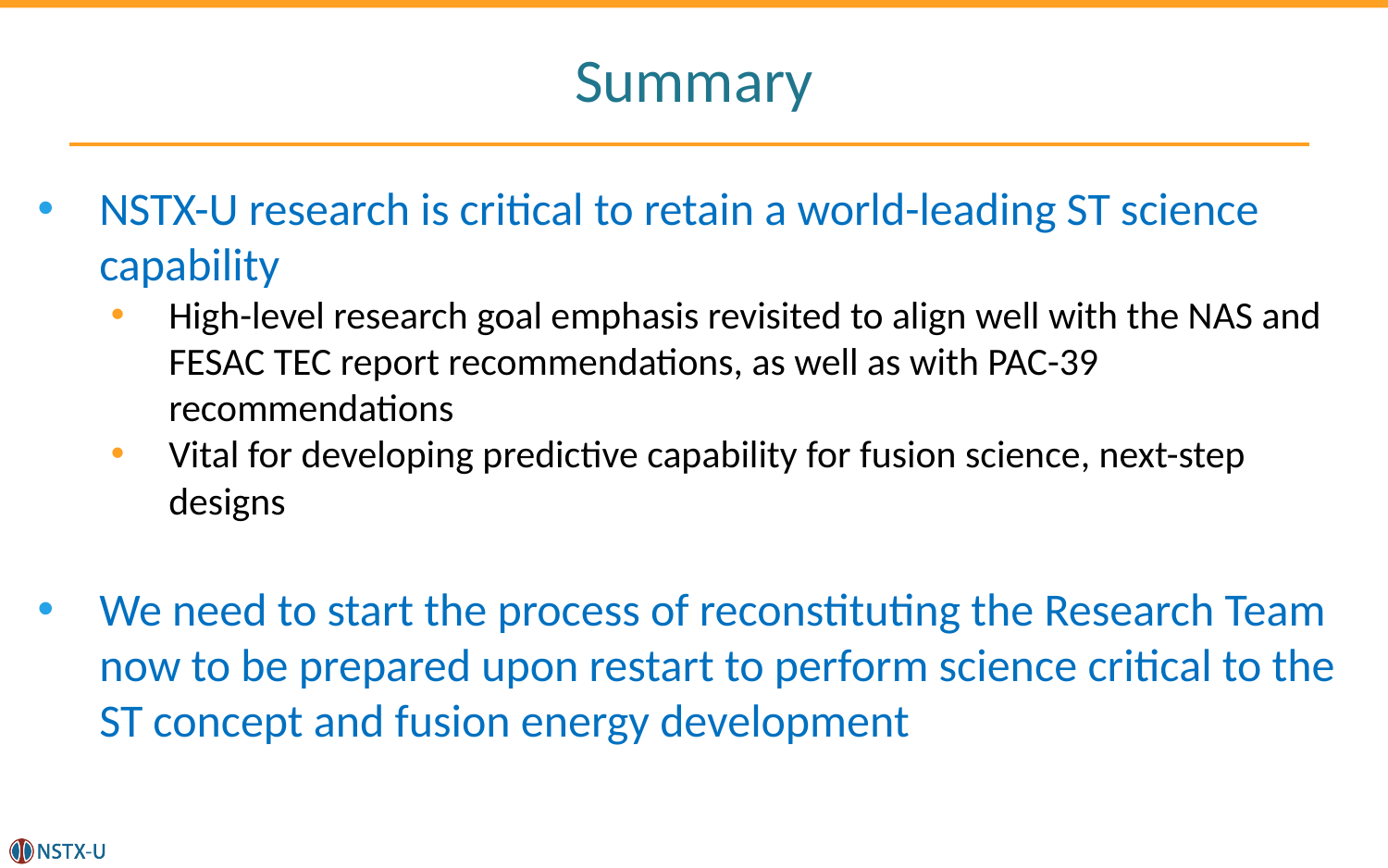

# Summary
NSTX-U research is critical to retain a world-leading ST science capability
High-level research goal emphasis revisited to align well with the NAS and FESAC TEC report recommendations, as well as with PAC-39 recommendations
Vital for developing predictive capability for fusion science, next-step designs

We need to start the process of reconstituting the Research Team now to be prepared upon restart to perform science critical to the ST concept and fusion energy development